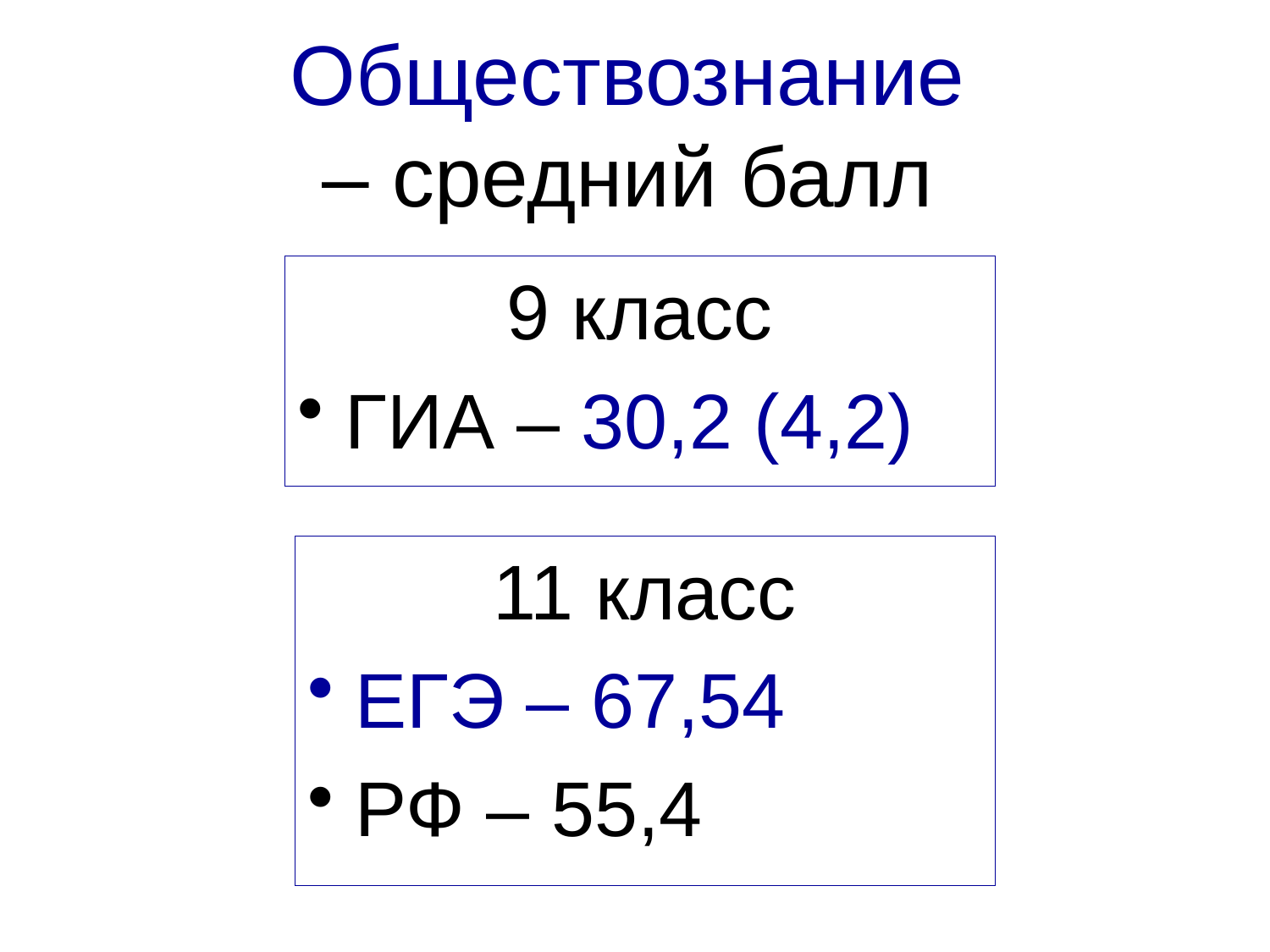

# Обществознание – средний балл
9 класс
ГИА – 30,2 (4,2)

11 класс
ЕГЭ – 67,54
РФ – 55,4